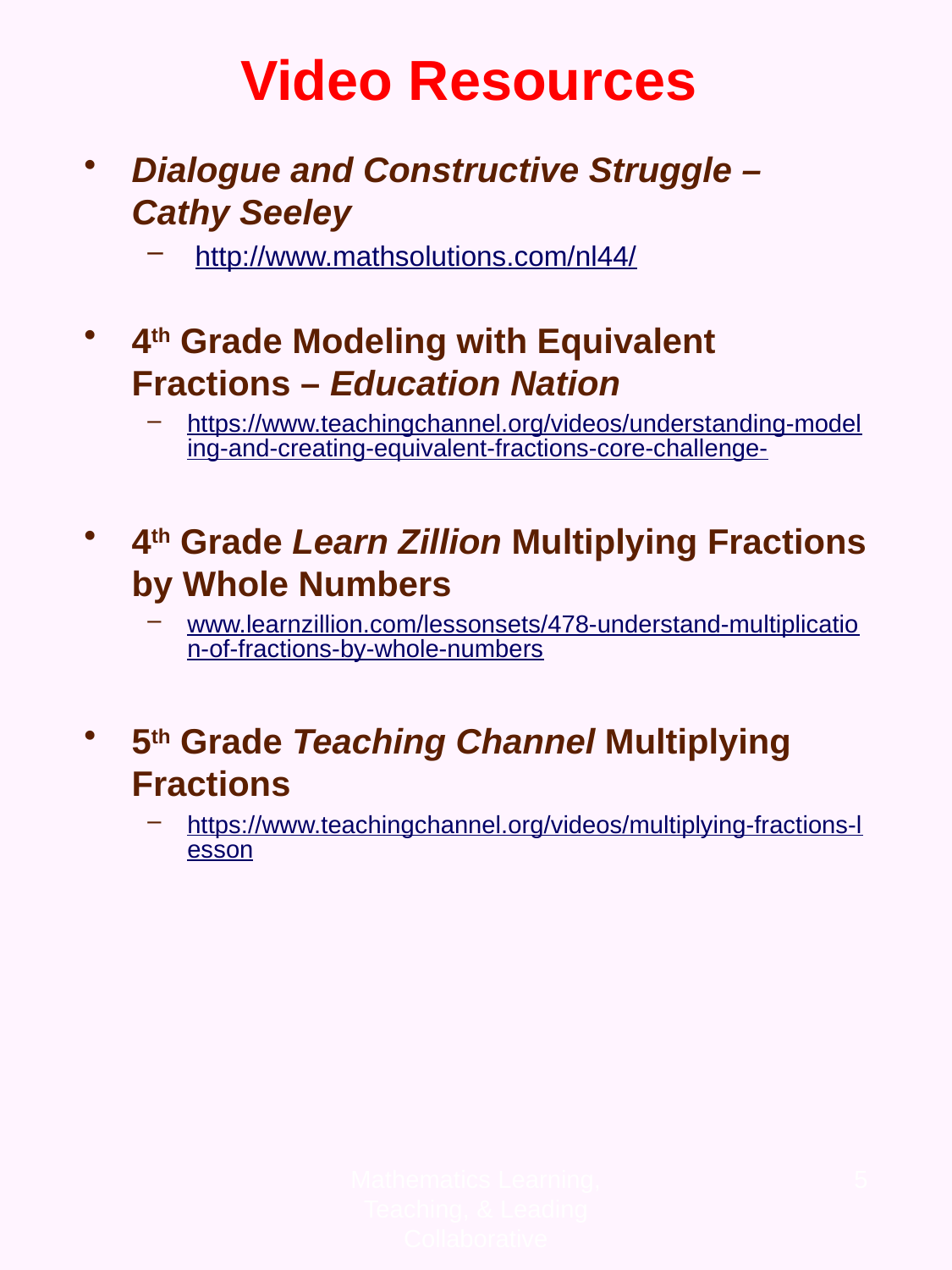

# Video Resources
Dialogue and Constructive Struggle – Cathy Seeley
 http://www.mathsolutions.com/nl44/

4th Grade Modeling with Equivalent Fractions – Education Nation
https://www.teachingchannel.org/videos/understanding-modeling-and-creating-equivalent-fractions-core-challenge-

4th Grade Learn Zillion Multiplying Fractions by Whole Numbers
www.learnzillion.com/lessonsets/478-understand-multiplication-of-fractions-by-whole-numbers

5th Grade Teaching Channel Multiplying Fractions
https://www.teachingchannel.org/videos/multiplying-fractions-lesson

Mathematics Learning, Teaching, & Leading Collaborative
5